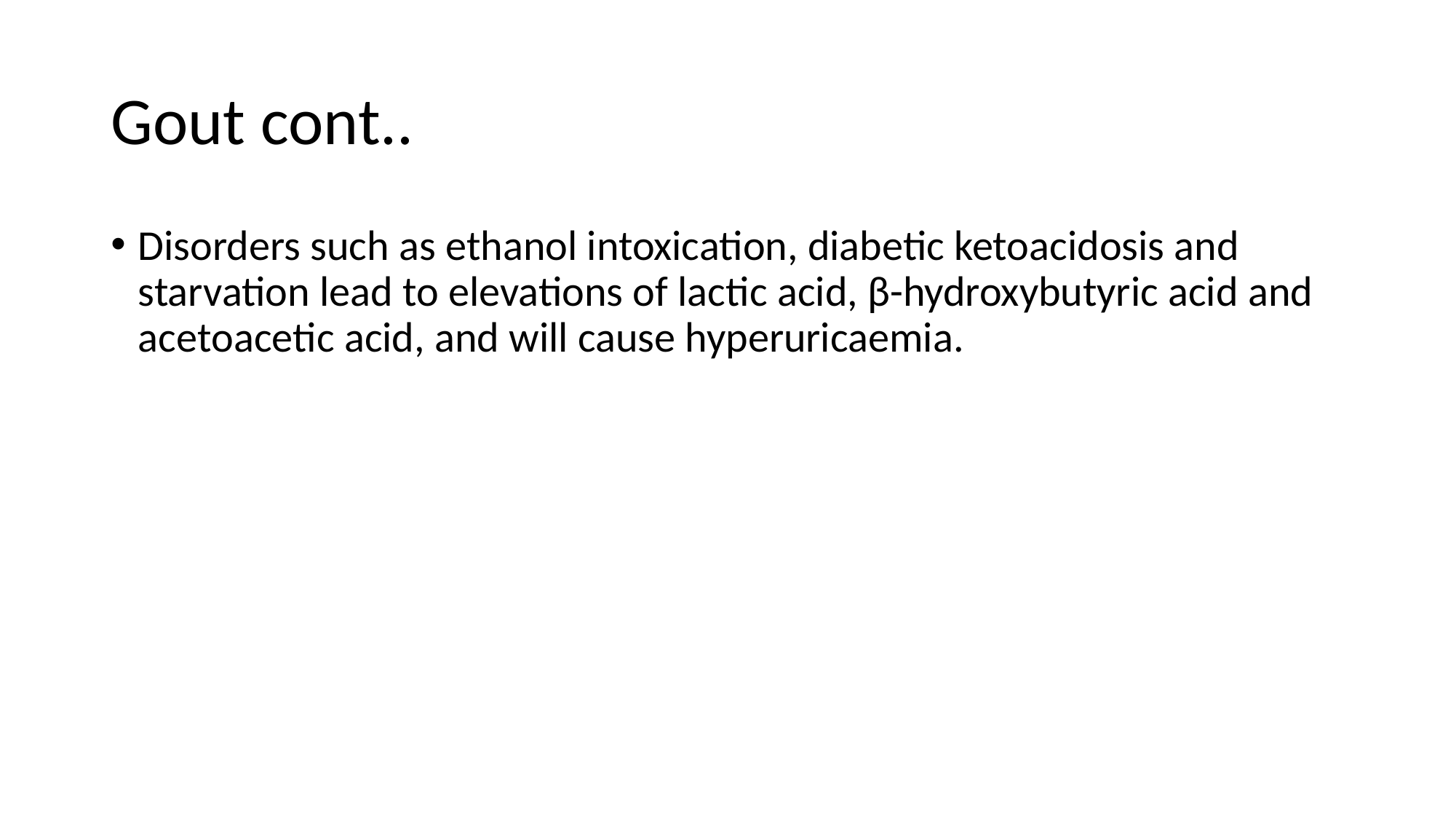

# Gout cont..
Disorders such as ethanol intoxication, diabetic ketoacidosis and starvation lead to elevations of lactic acid, β-hydroxybutyric acid and acetoacetic acid, and will cause hyperuricaemia.